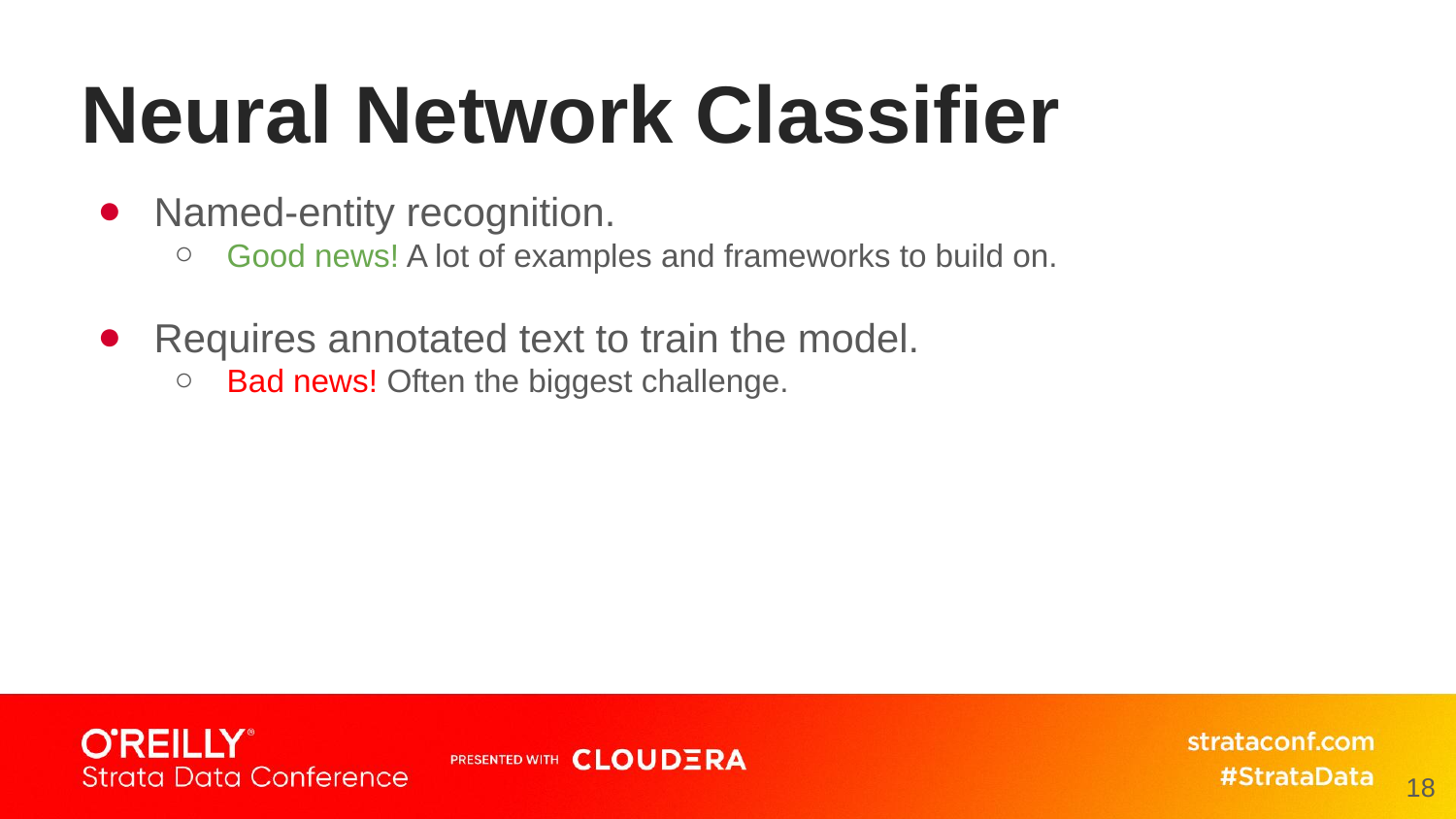

# Neural Network Classifier
Named-entity recognition.
Good news! A lot of examples and frameworks to build on.
Requires annotated text to train the model.
Bad news! Often the biggest challenge.
18